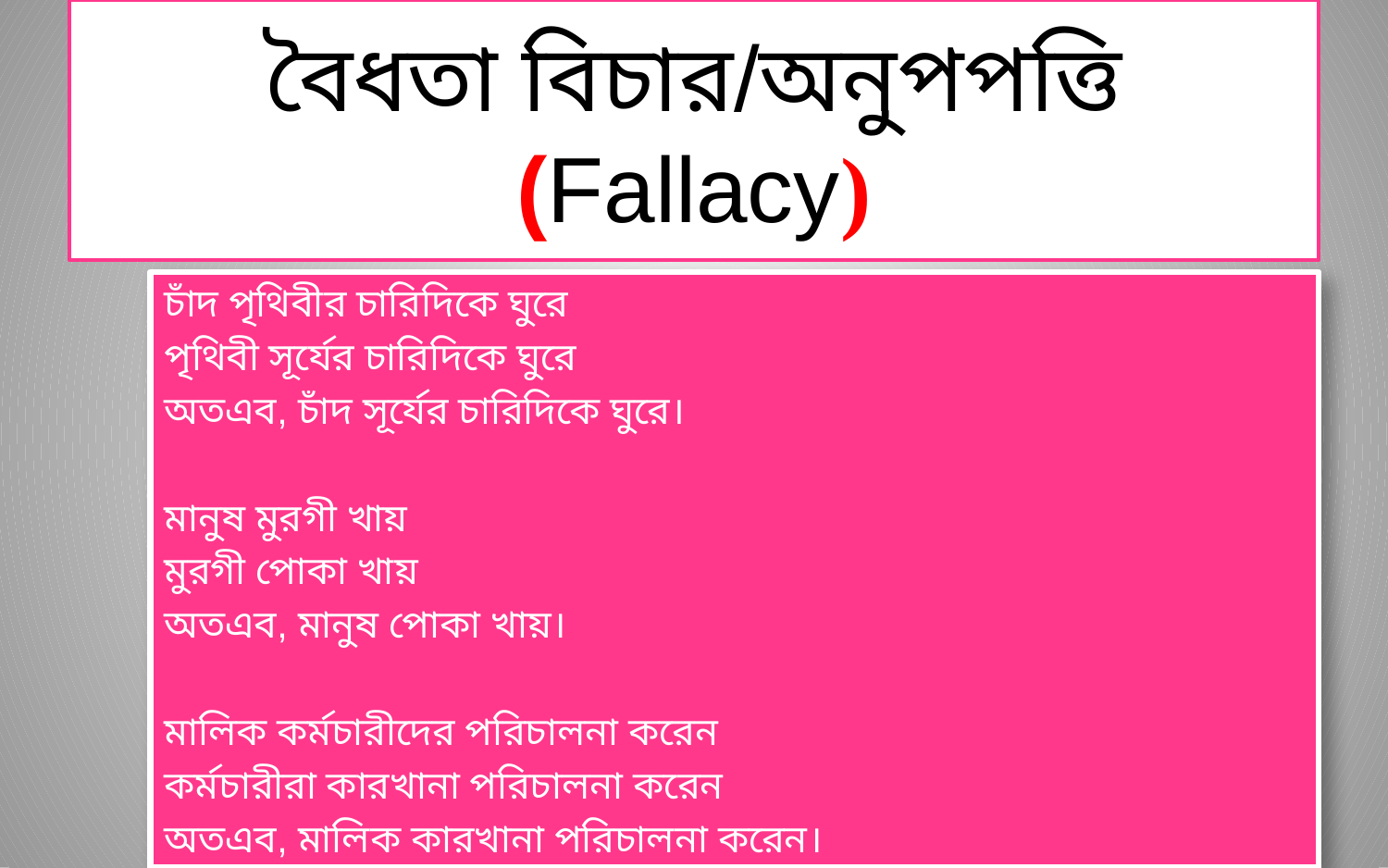

# বৈধতা বিচার/অনুপপত্তি (Fallacy)
চাঁদ পৃথিবীর চারিদিকে ঘুরে
পৃথিবী সূর্যের চারিদিকে ঘুরে
অতএব, চাঁদ সূর্যের চারিদিকে ঘুরে।

মানুষ মুরগী খায়
মুরগী পোকা খায়
অতএব, মানুষ পোকা খায়।

মালিক কর্মচারীদের পরিচালনা করেন
কর্মচারীরা কারখানা পরিচালনা করেন
অতএব, মালিক কারখানা পরিচালনা করেন।